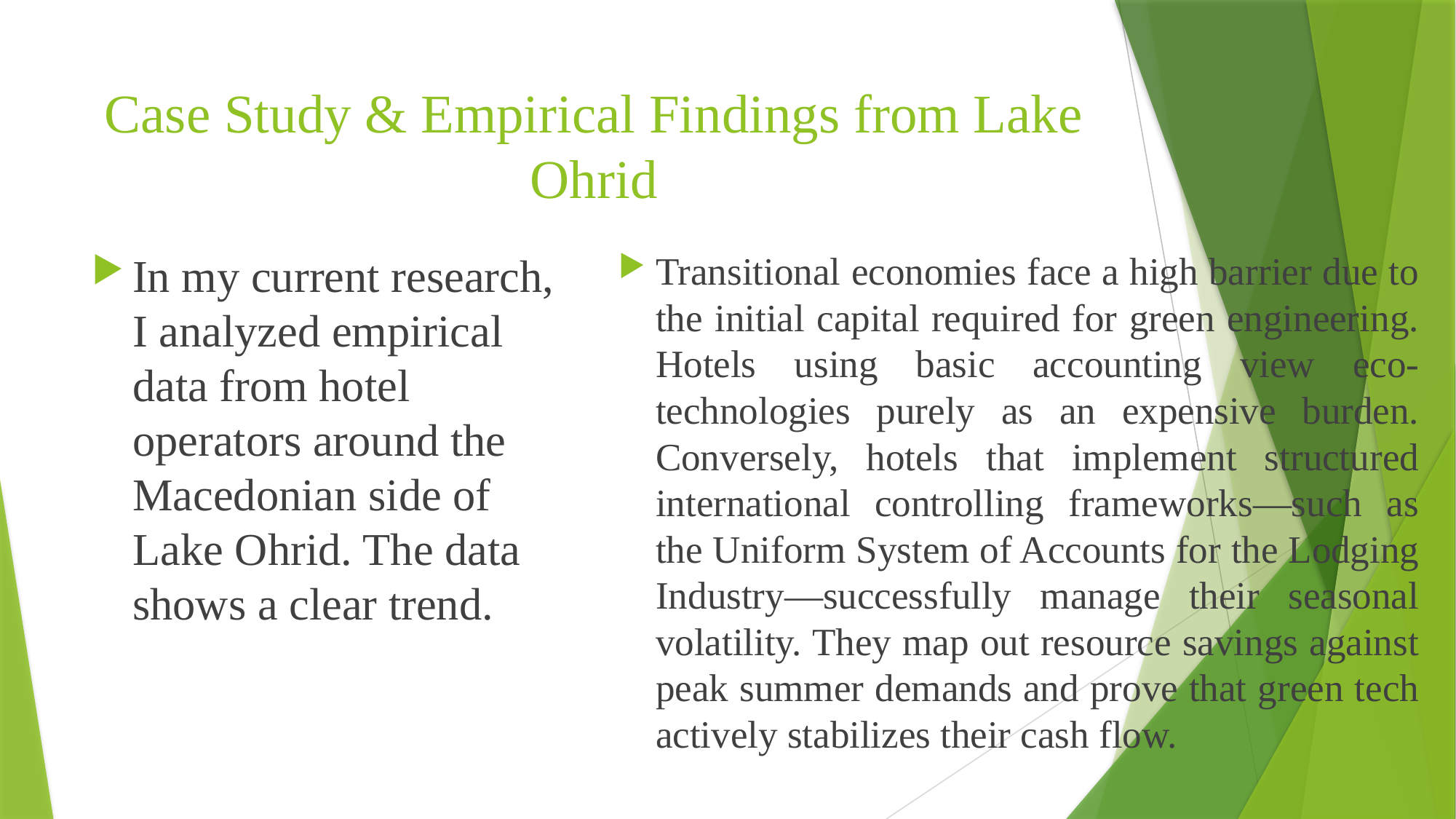

# Case Study & Empirical Findings from Lake Ohrid
In my current research, I analyzed empirical data from hotel operators around the Macedonian side of Lake Ohrid. The data shows a clear trend.

Transitional economies face a high barrier due to the initial capital required for green engineering. Hotels using basic accounting view eco-technologies purely as an expensive burden. Conversely, hotels that implement structured international controlling frameworks—such as the Uniform System of Accounts for the Lodging Industry—successfully manage their seasonal volatility. They map out resource savings against peak summer demands and prove that green tech actively stabilizes their cash flow.